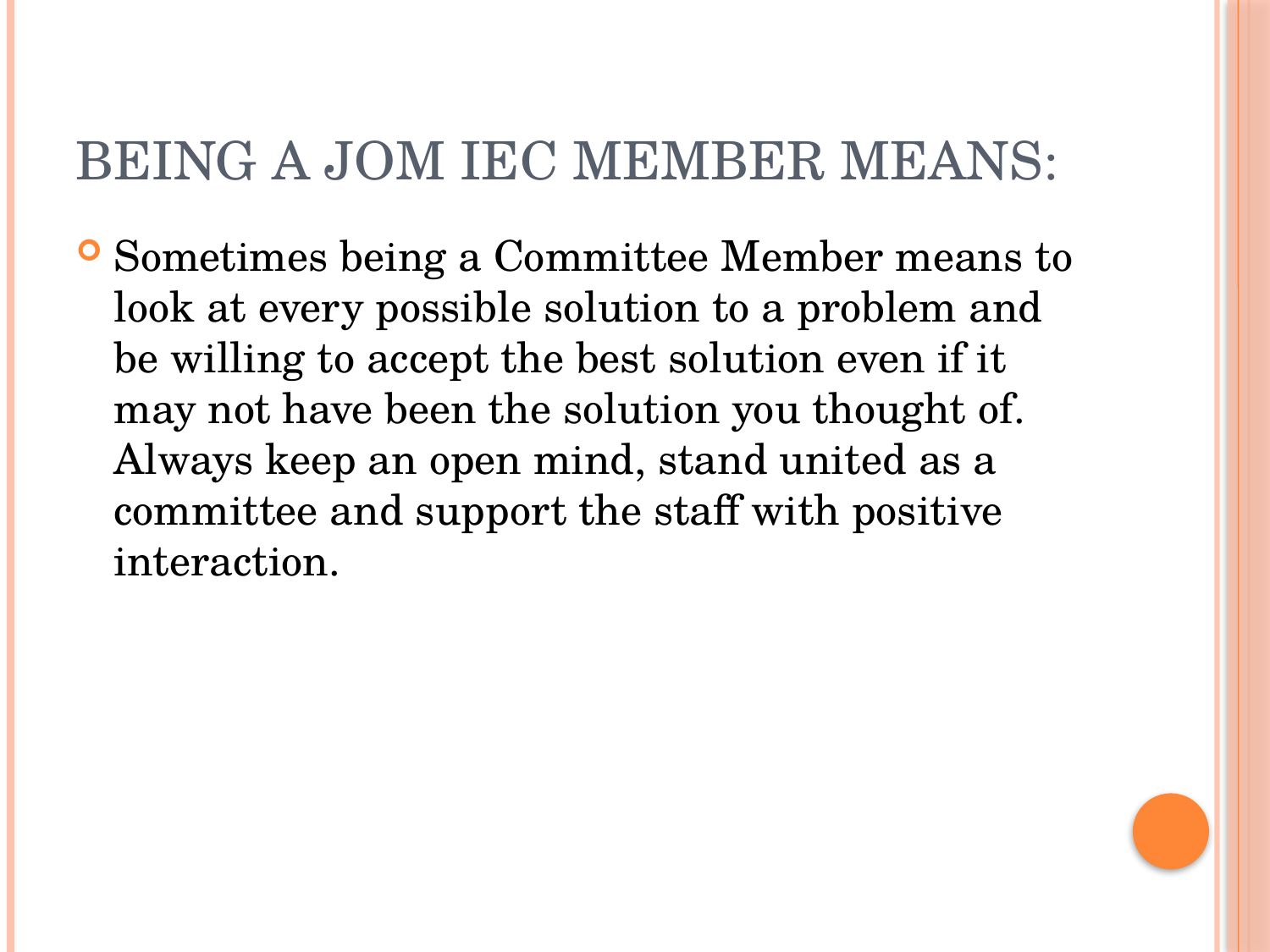

# Being a JOM IEC Member Means:
Sometimes being a Committee Member means to look at every possible solution to a problem and be willing to accept the best solution even if it may not have been the solution you thought of.  Always keep an open mind, stand united as a committee and support the staff with positive interaction.